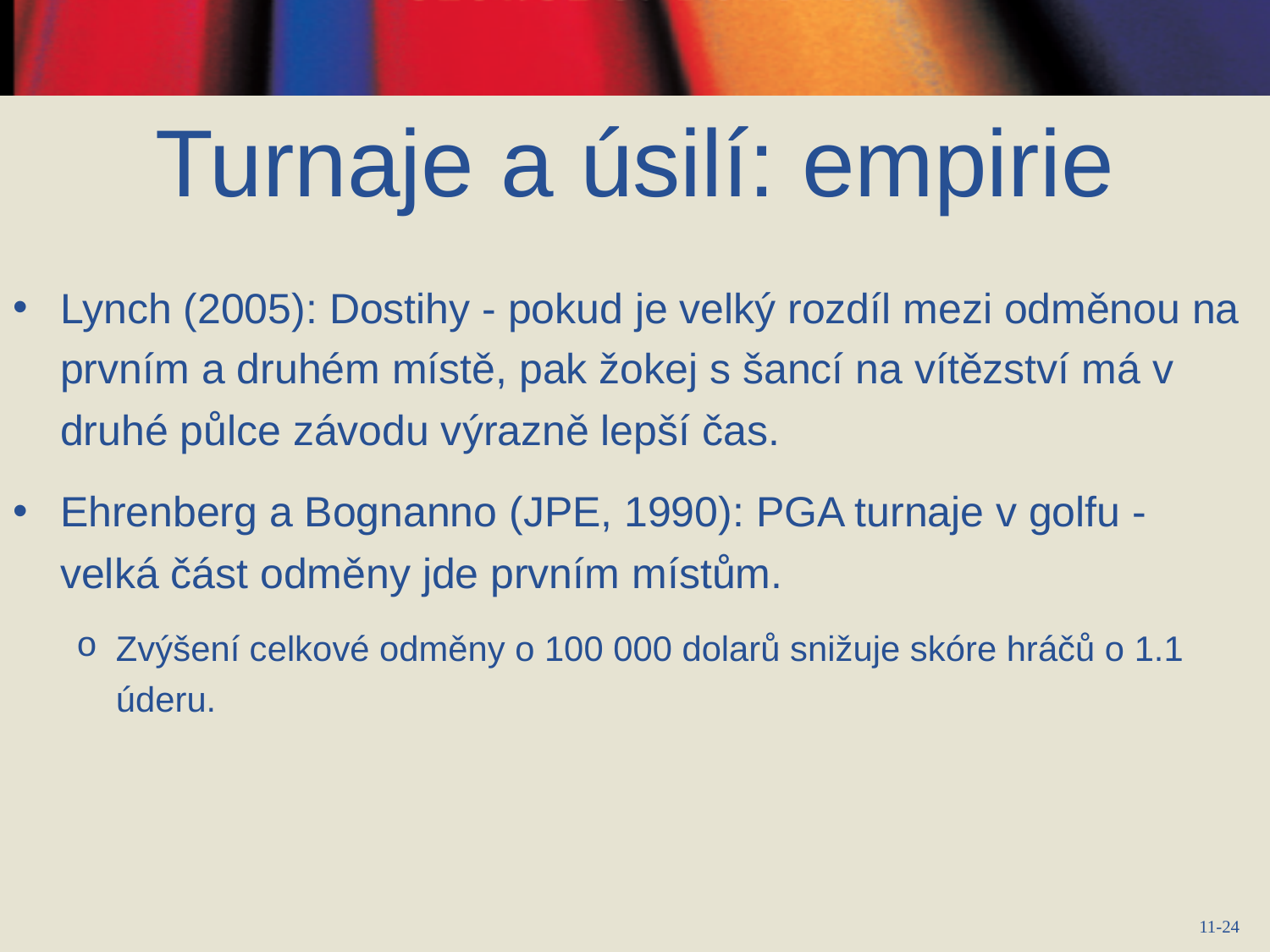

# Turnaje a úsilí: empirie
Lynch (2005): Dostihy - pokud je velký rozdíl mezi odměnou na prvním a druhém místě, pak žokej s šancí na vítězství má v druhé půlce závodu výrazně lepší čas.
Ehrenberg a Bognanno (JPE, 1990): PGA turnaje v golfu - velká část odměny jde prvním místům.
Zvýšení celkové odměny o 100 000 dolarů snižuje skóre hráčů o 1.1 úderu.